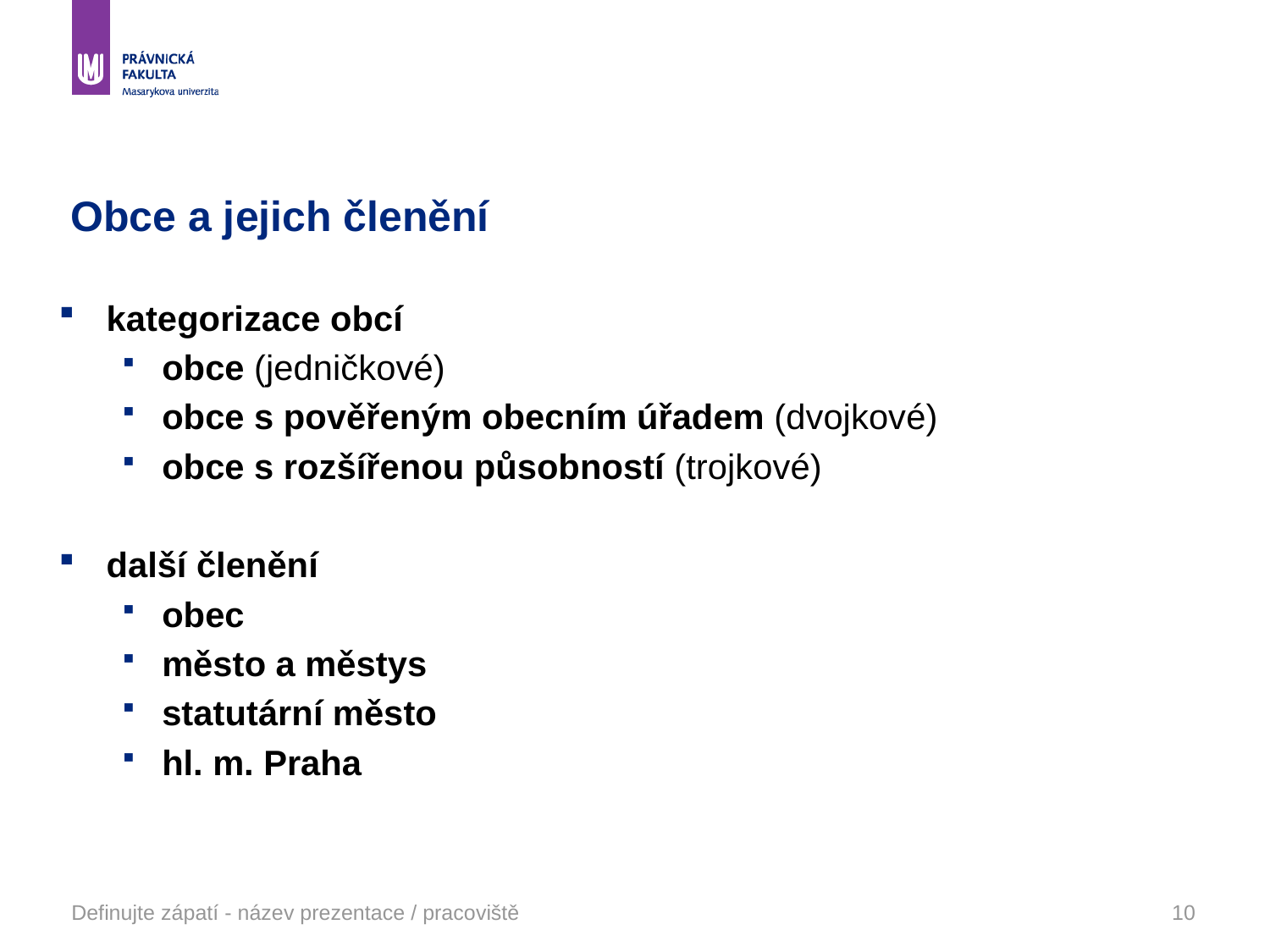

# Obce a jejich členění

kategorizace obcí
obce (jedničkové)
obce s pověřeným obecním úřadem (dvojkové)
obce s rozšířenou působností (trojkové)

další členění
obec
město a městys
statutární město
hl. m. Praha

Definujte zápatí - název prezentace / pracoviště
10